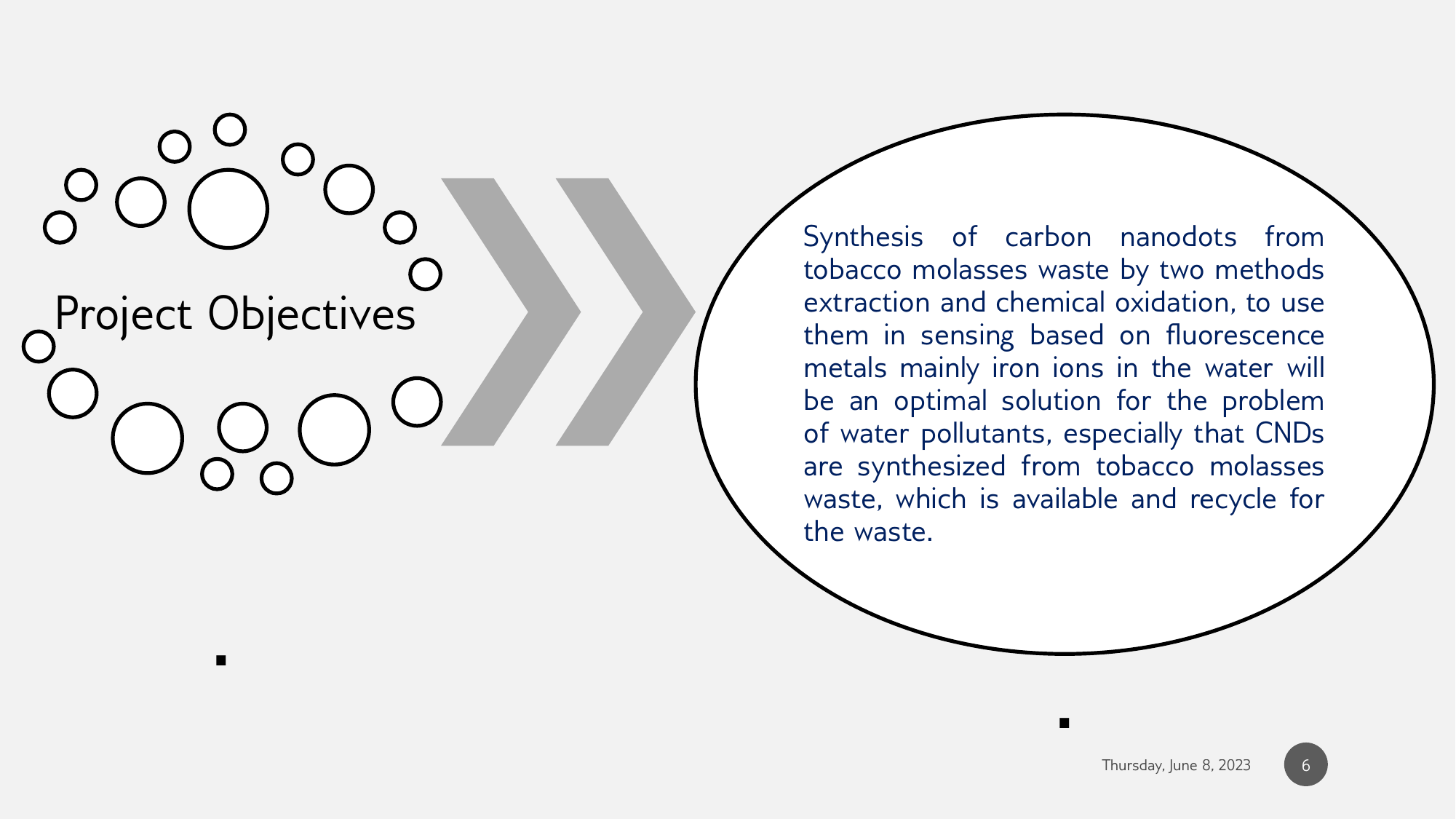

Project Objectives
.
Synthesis of carbon nanodots from tobacco molasses waste by two methods extraction and chemical oxidation, to use them in sensing based on fluorescence metals mainly iron ions in the water will be an optimal solution for the problem of water pollutants, especially that CNDs are synthesized from tobacco molasses waste, which is available and recycle for the waste.
.
6
Thursday, June 8, 2023